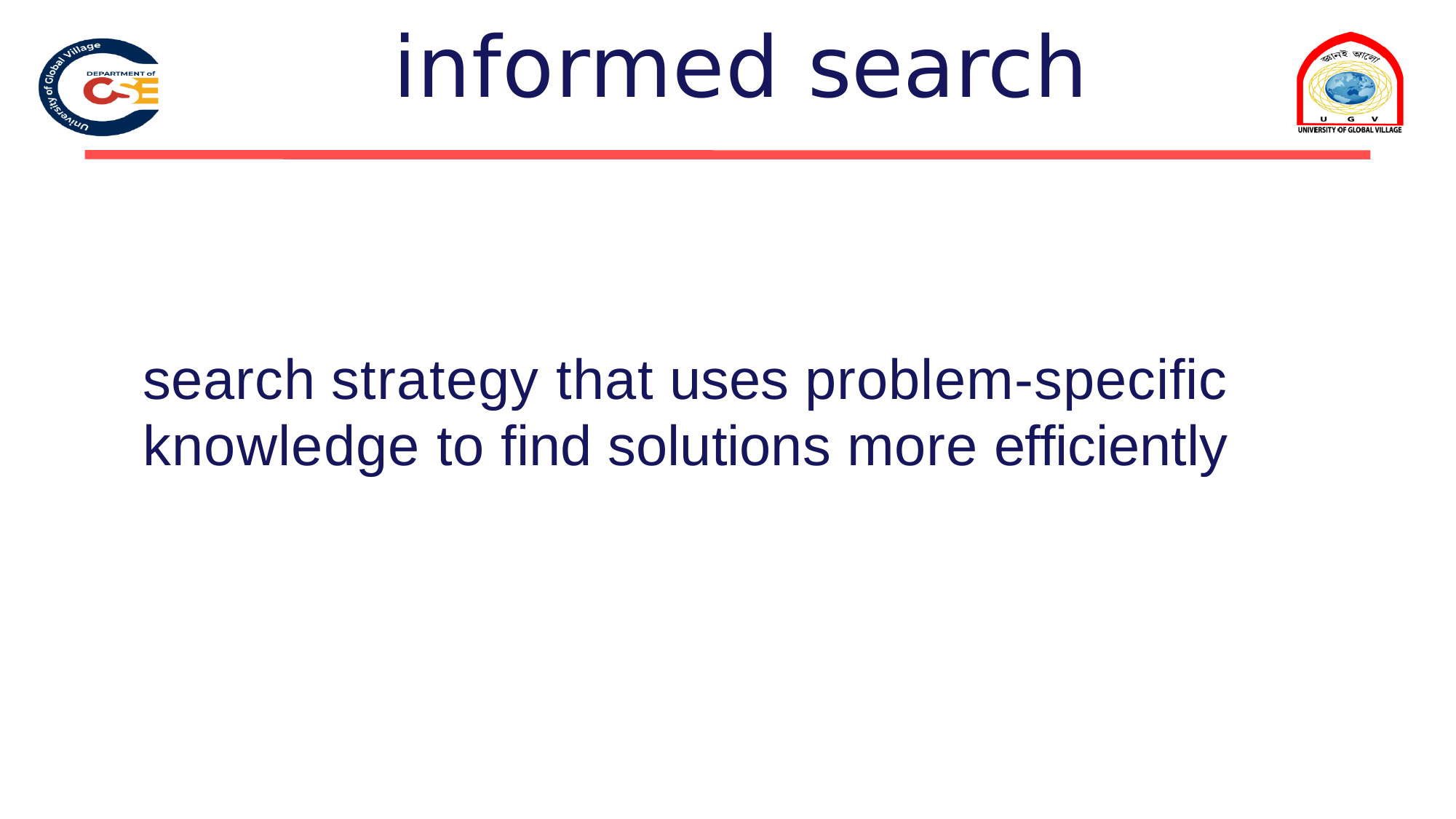

# informed search
search strategy that uses problem-specific knowledge to find solutions more efficiently